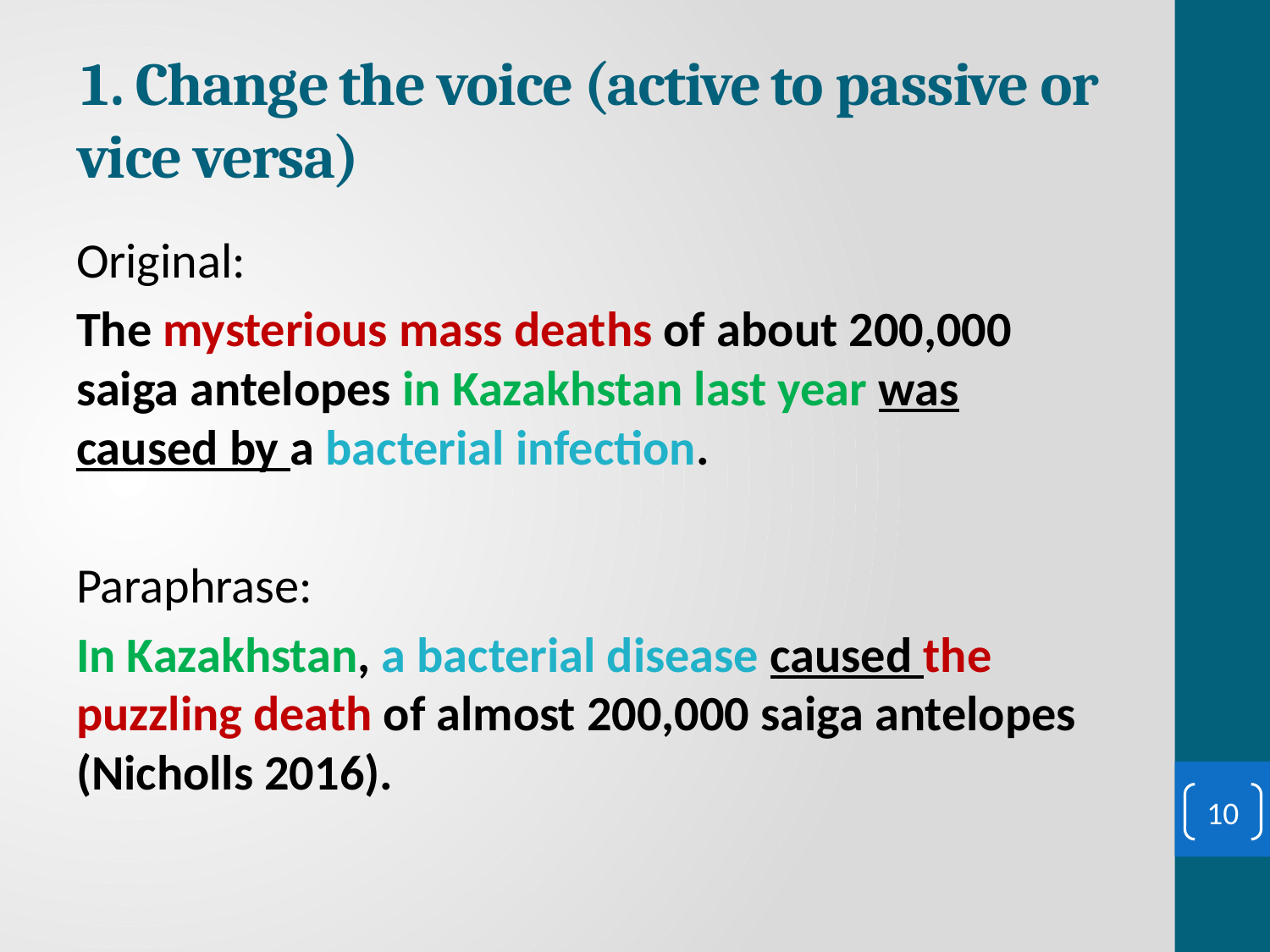

# 1. Change the voice (active to passive or vice versa)
Original:
The mysterious mass deaths of about 200,000 saiga antelopes in Kazakhstan last year was caused by a bacterial infection.

Paraphrase:
In Kazakhstan, a bacterial disease caused the puzzling death of almost 200,000 saiga antelopes (Nicholls 2016).

10